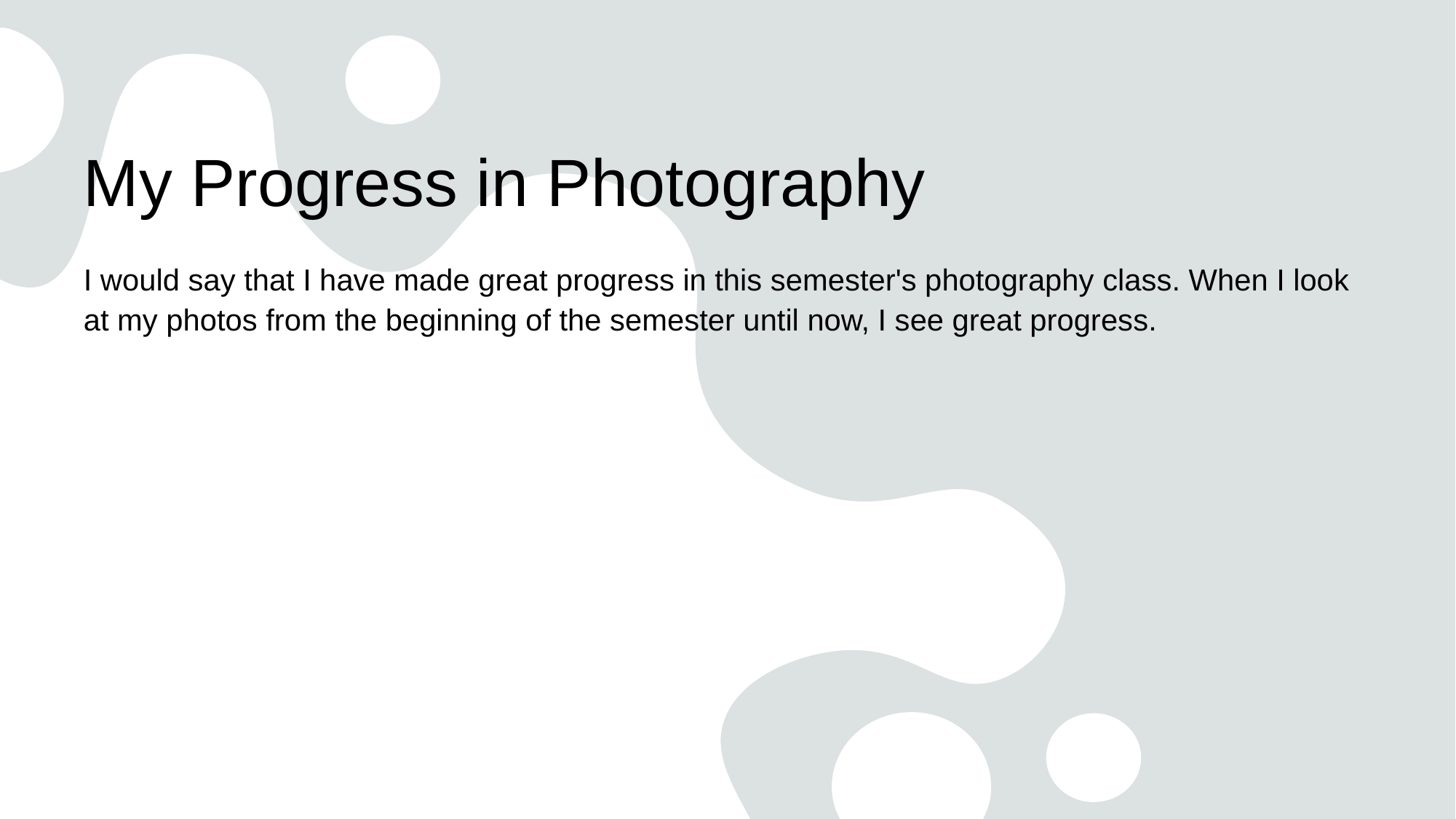

# My Progress in Photography
I would say that I have made great progress in this semester's photography class. When I look at my photos from the beginning of the semester until now, I see great progress.